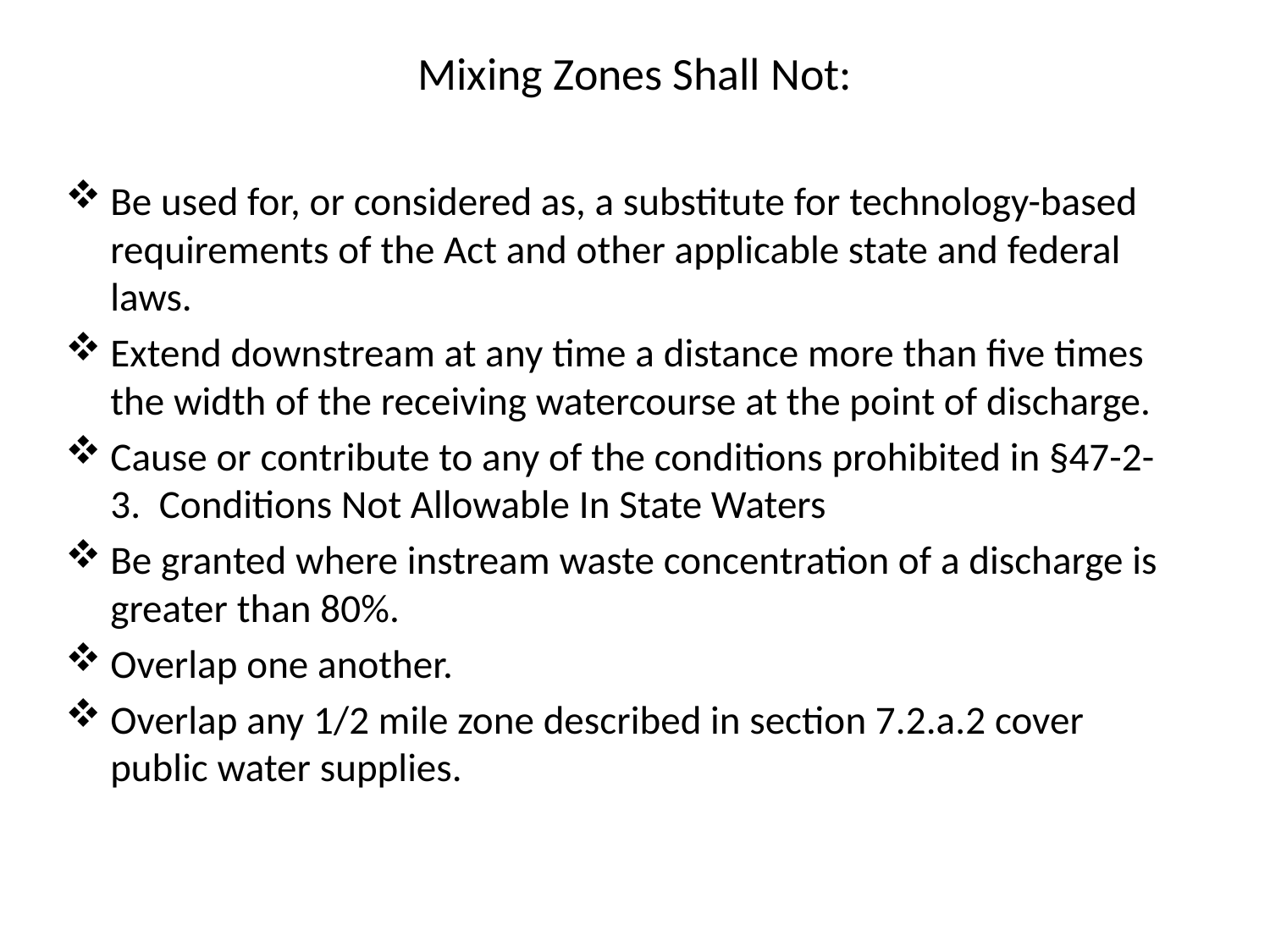

# Mixing Zones Shall Not:
Be used for, or considered as, a substitute for technology-based requirements of the Act and other applicable state and federal laws.
Extend downstream at any time a distance more than five times the width of the receiving watercourse at the point of discharge.
Cause or contribute to any of the conditions prohibited in §47-2-3.  Conditions Not Allowable In State Waters
Be granted where instream waste concentration of a discharge is greater than 80%.
Overlap one another.
Overlap any 1/2 mile zone described in section 7.2.a.2 cover public water supplies.